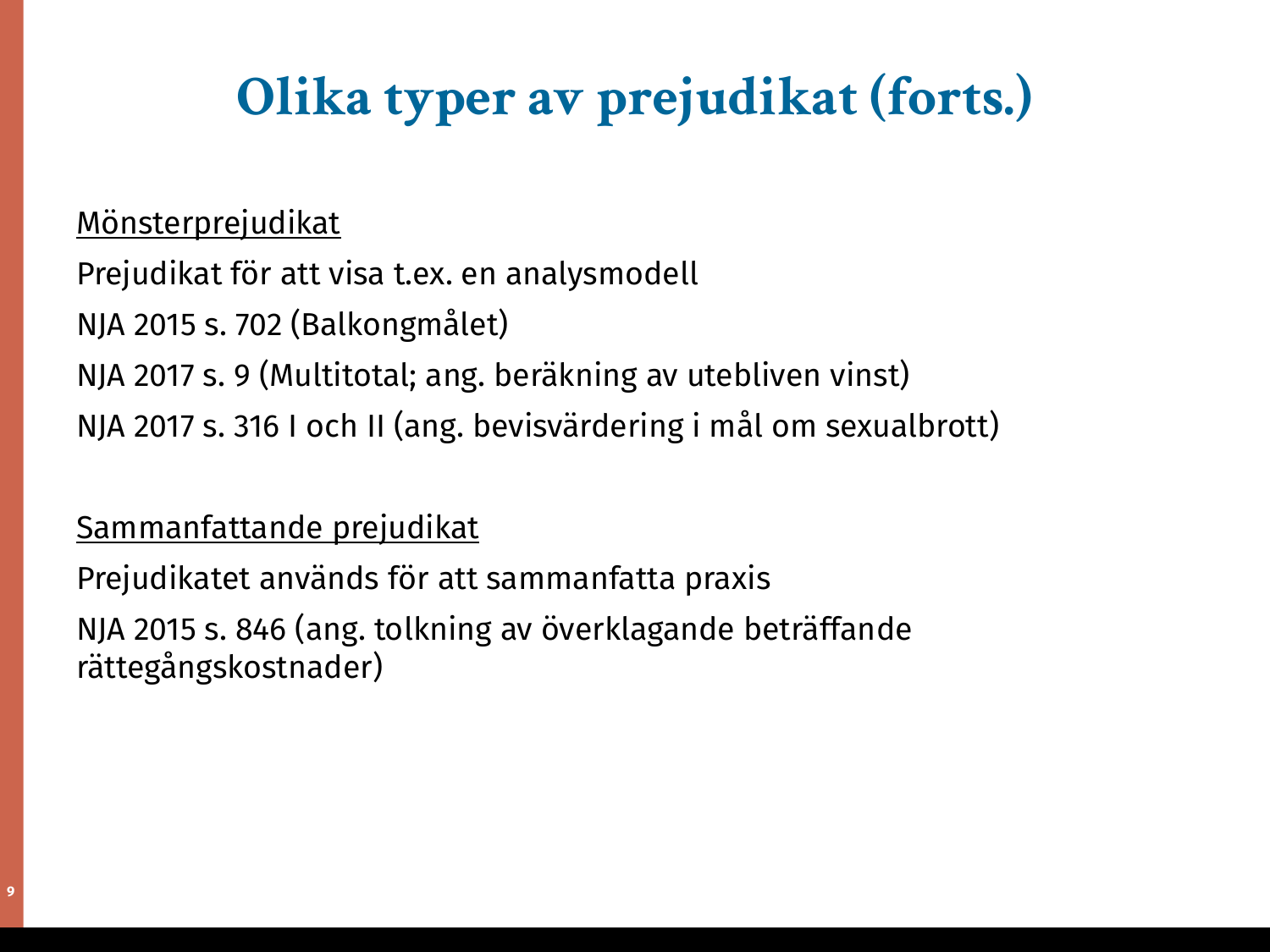

# Olika typer av prejudikat (forts.)
Mönsterprejudikat
Prejudikat för att visa t.ex. en analysmodell
NJA 2015 s. 702 (Balkongmålet)
NJA 2017 s. 9 (Multitotal; ang. beräkning av utebliven vinst)
NJA 2017 s. 316 I och II (ang. bevisvärdering i mål om sexualbrott)

Sammanfattande prejudikat
Prejudikatet används för att sammanfatta praxis
NJA 2015 s. 846 (ang. tolkning av överklagande beträffande rättegångskostnader)